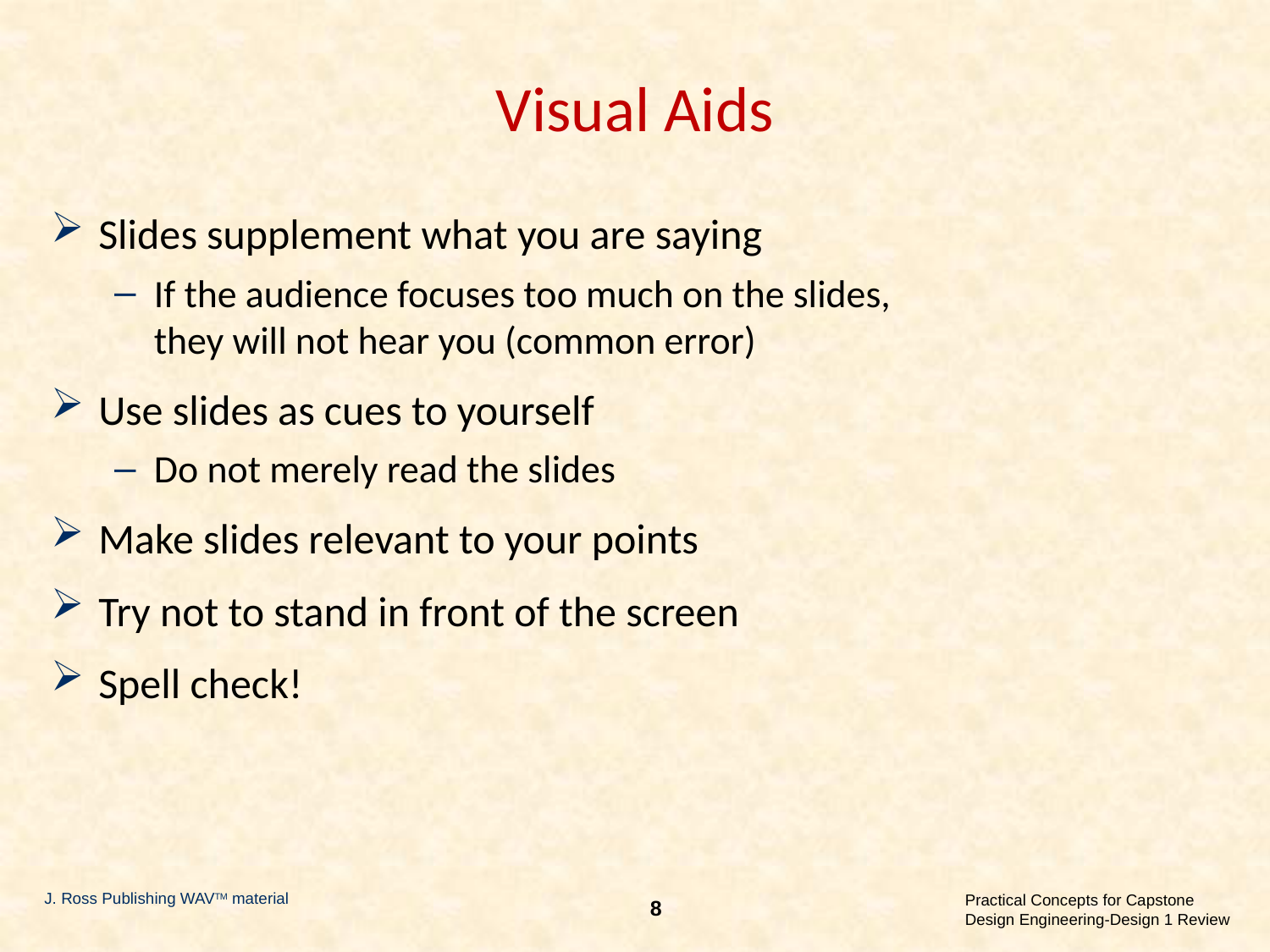

# Visual Aids
Slides supplement what you are saying
If the audience focuses too much on the slides,
they will not hear you (common error)
Use slides as cues to yourself
Do not merely read the slides
Make slides relevant to your points
Try not to stand in front of the screen
Spell check!
J. Ross Publishing WAVTM material
8